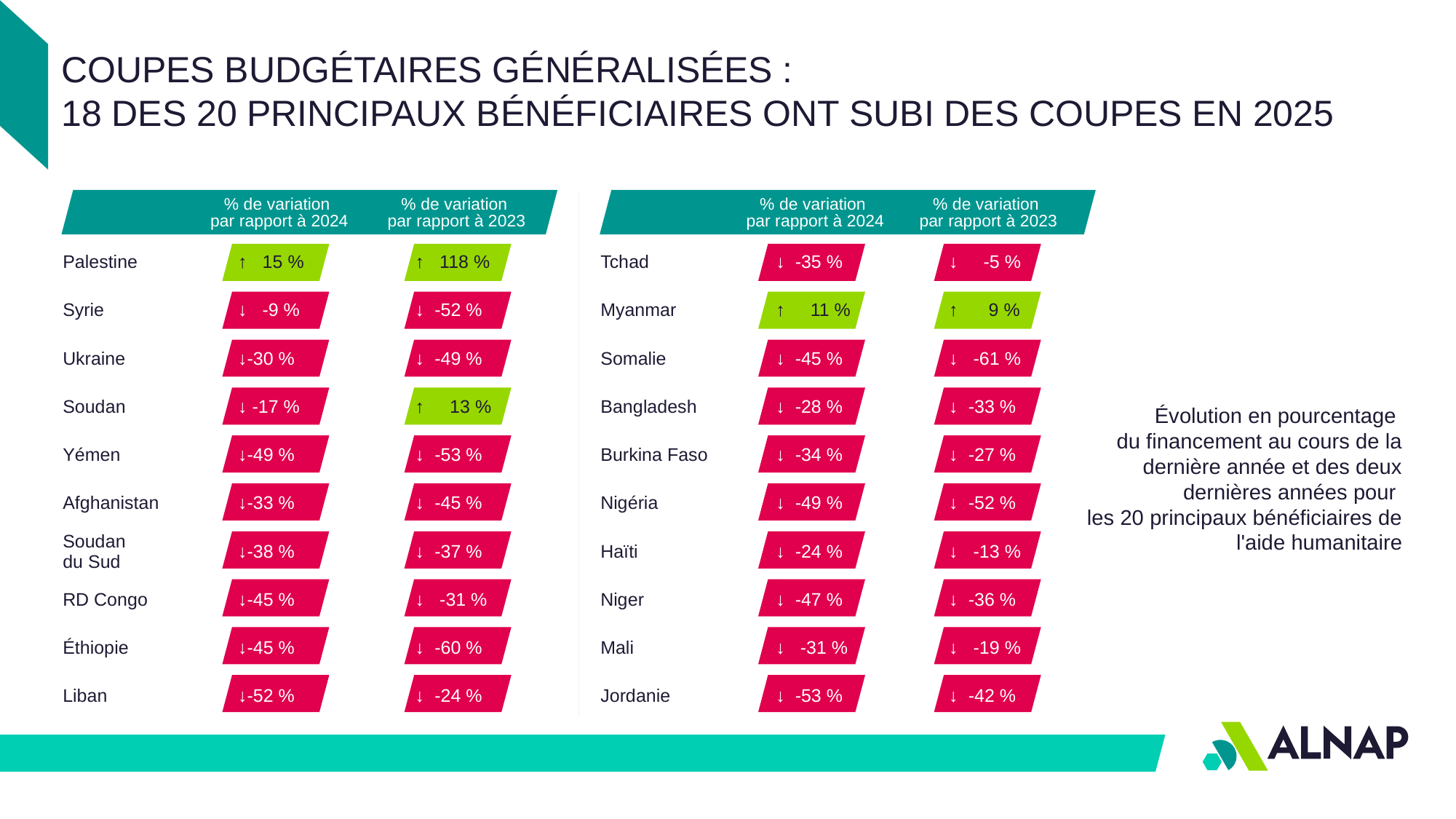

COUPES BUDGÉTAIRES GÉNÉRALISÉES :
18 DES 20 PRINCIPAUX BÉNÉFICIAIRES ONT SUBI DES COUPES EN 2025

|  | % de variation par rapport à 2024 | % de variation par rapport à 2023 |
| --- | --- | --- |
| Palestine | ↑ 15 % | ↑ 118 % |
| Syrie | ↓ -9 % | ↓ -52 % |
| Ukraine | ↓-30 % | ↓ -49 % |
| Soudan | ↓ -17 % | ↑ 13 % |
| Yémen | ↓-49 % | ↓ -53 % |
| Afghanistan | ↓-33 % | ↓ -45 % |
| Soudan du Sud | ↓-38 % | ↓ -37 % |
| RD Congo | ↓-45 % | ↓ -31 % |
| Éthiopie | ↓-45 % | ↓ -60 % |
| Liban | ↓-52 % | ↓ -24 % |
|  | % de variation par rapport à 2024 | % de variation par rapport à 2023 |
| --- | --- | --- |
| Tchad | ↓ -35 % | ↓ -5 % |
| Myanmar | ↑ 11 % | ↑ 9 % |
| Somalie | ↓ -45 % | ↓ -61 % |
| Bangladesh | ↓ -28 % | ↓ -33 % |
| Burkina Faso | ↓ -34 % | ↓ -27 % |
| Nigéria | ↓ -49 % | ↓ -52 % |
| Haïti | ↓ -24 % | ↓ -13 % |
| Niger | ↓ -47 % | ↓ -36 % |
| Mali | ↓ -31 % | ↓ -19 % |
| Jordanie | ↓ -53 % | ↓ -42 % |

Évolution en pourcentage
du financement au cours de la dernière année et des deux dernières années pour
les 20 principaux bénéficiaires de l'aide humanitaire